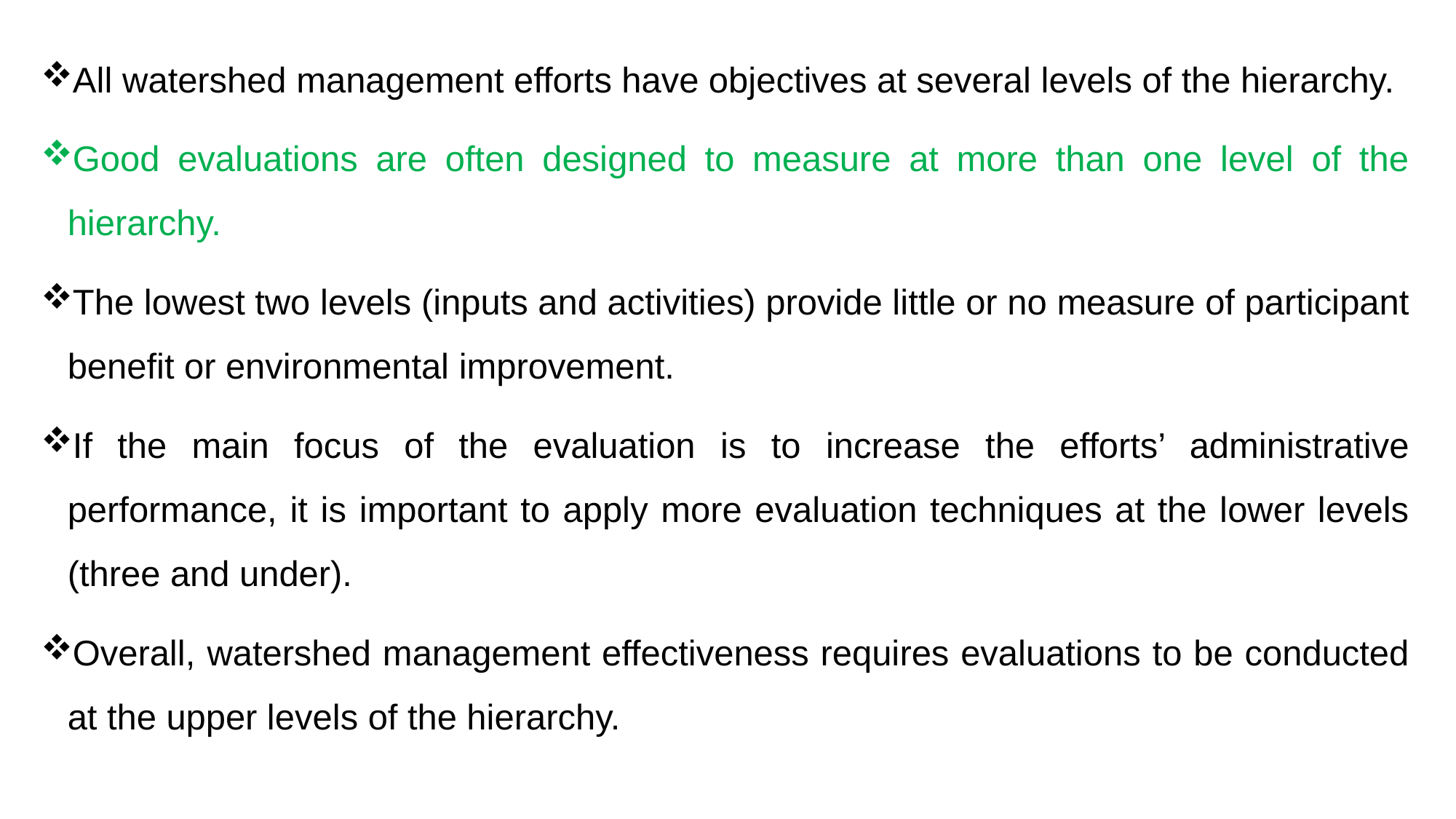

All watershed management efforts have objectives at several levels of the hierarchy.
Good evaluations are often designed to measure at more than one level of the hierarchy.
The lowest two levels (inputs and activities) provide little or no measure of participant benefit or environmental improvement.
If the main focus of the evaluation is to increase the efforts’ administrative performance, it is important to apply more evaluation techniques at the lower levels (three and under).
Overall, watershed management effectiveness requires evaluations to be conducted at the upper levels of the hierarchy.